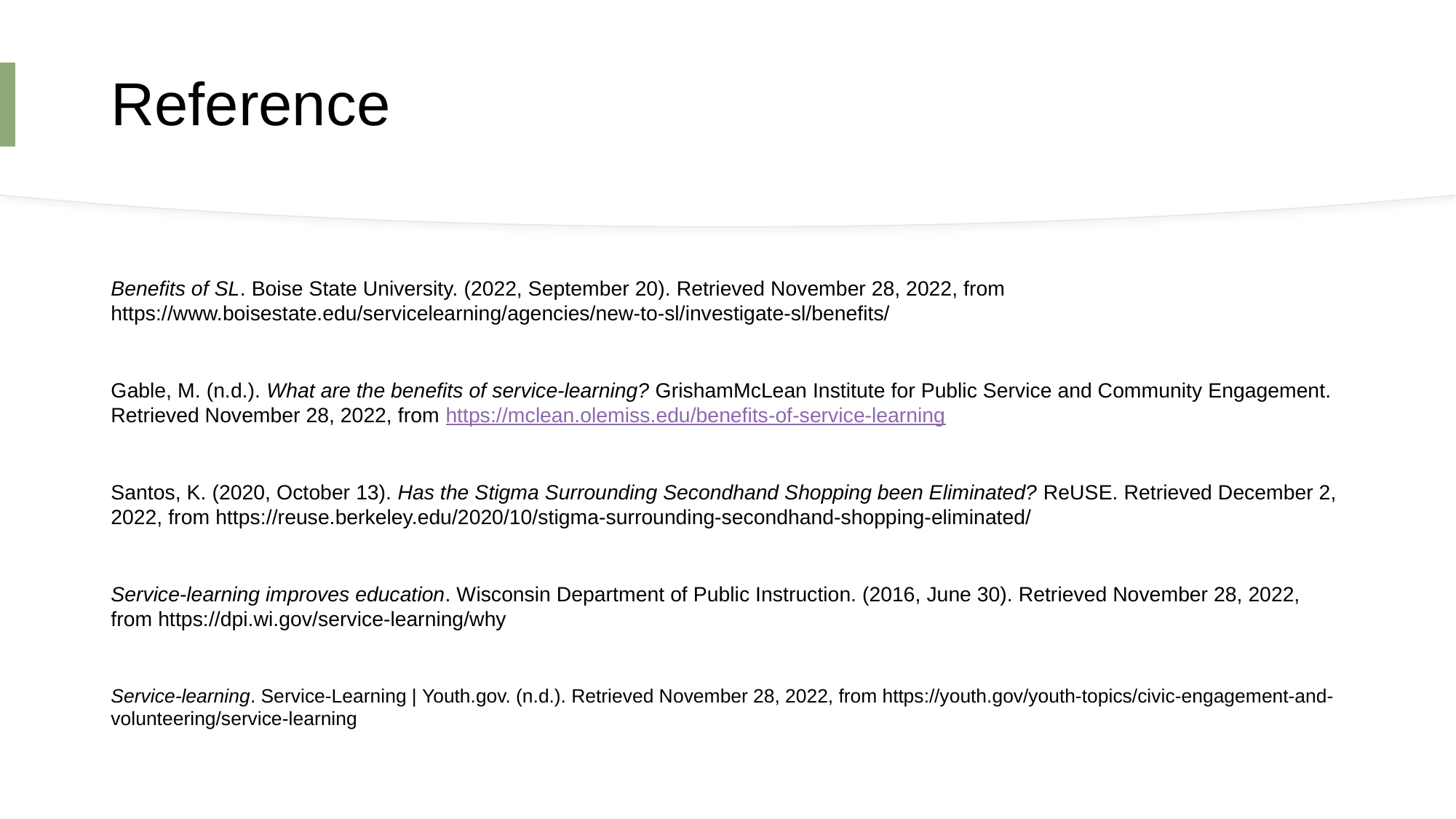

# Reference

Benefits of SL. Boise State University. (2022, September 20). Retrieved November 28, 2022, from https://www.boisestate.edu/servicelearning/agencies/new-to-sl/investigate-sl/benefits/

Gable, M. (n.d.). What are the benefits of service-learning? GrishamMcLean Institute for Public Service and Community Engagement. Retrieved November 28, 2022, from https://mclean.olemiss.edu/benefits-of-service-learning

Santos, K. (2020, October 13). Has the Stigma Surrounding Secondhand Shopping been Eliminated? ReUSE. Retrieved December 2, 2022, from https://reuse.berkeley.edu/2020/10/stigma-surrounding-secondhand-shopping-eliminated/

Service-learning improves education. Wisconsin Department of Public Instruction. (2016, June 30). Retrieved November 28, 2022, from https://dpi.wi.gov/service-learning/why

Service-learning. Service-Learning | Youth.gov. (n.d.). Retrieved November 28, 2022, from https://youth.gov/youth-topics/civic-engagement-and-volunteering/service-learning